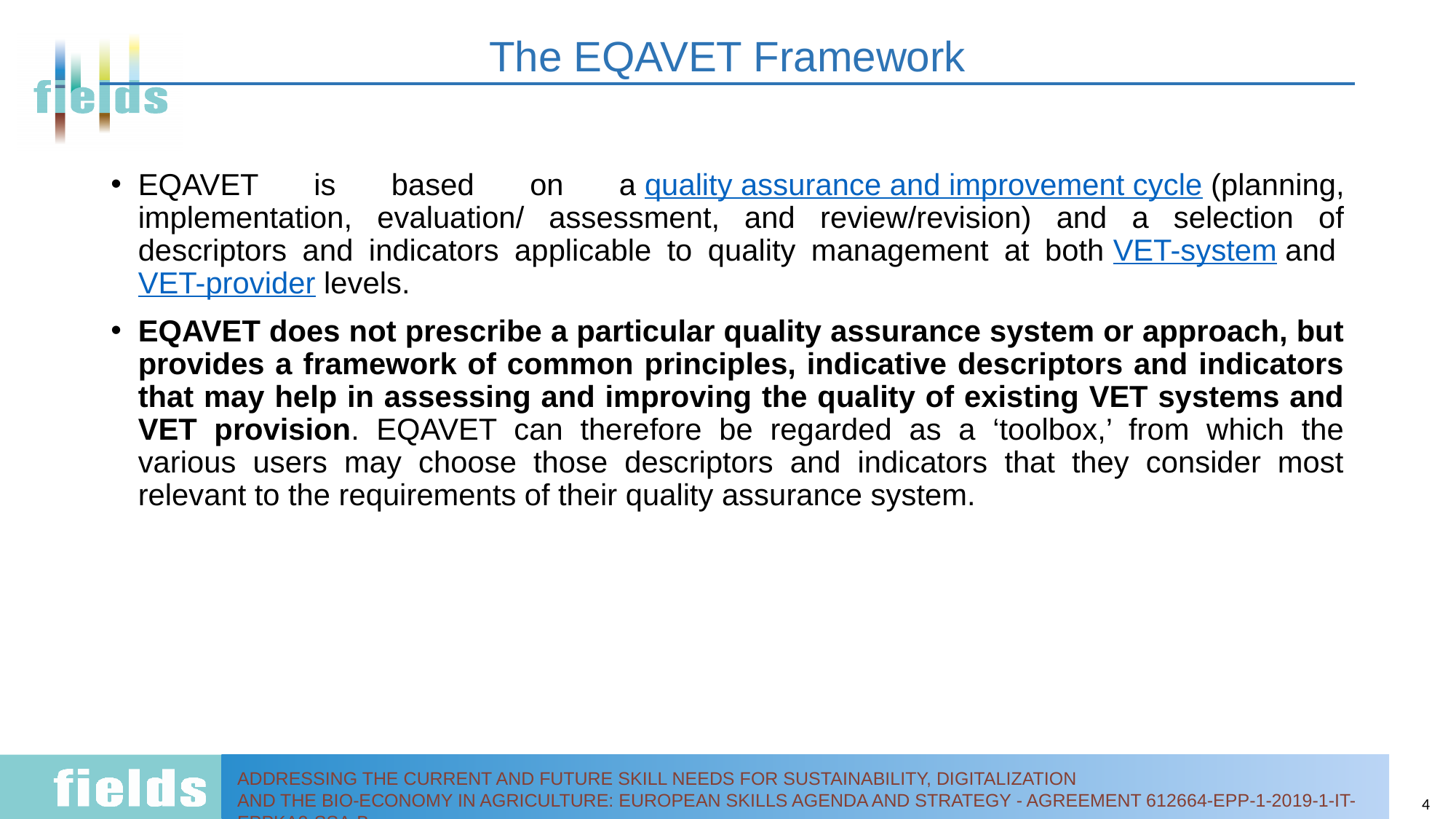

# The EQAVET Framework
EQAVET is based on a quality assurance and improvement cycle (planning, implementation, evaluation/ assessment, and review/revision) and a selection of descriptors and indicators applicable to quality management at both VET-system and VET-provider levels.
EQAVET does not prescribe a particular quality assurance system or approach, but provides a framework of common principles, indicative descriptors and indicators that may help in assessing and improving the quality of existing VET systems and VET provision. EQAVET can therefore be regarded as a ‘toolbox,’ from which the various users may choose those descriptors and indicators that they consider most relevant to the requirements of their quality assurance system.
4